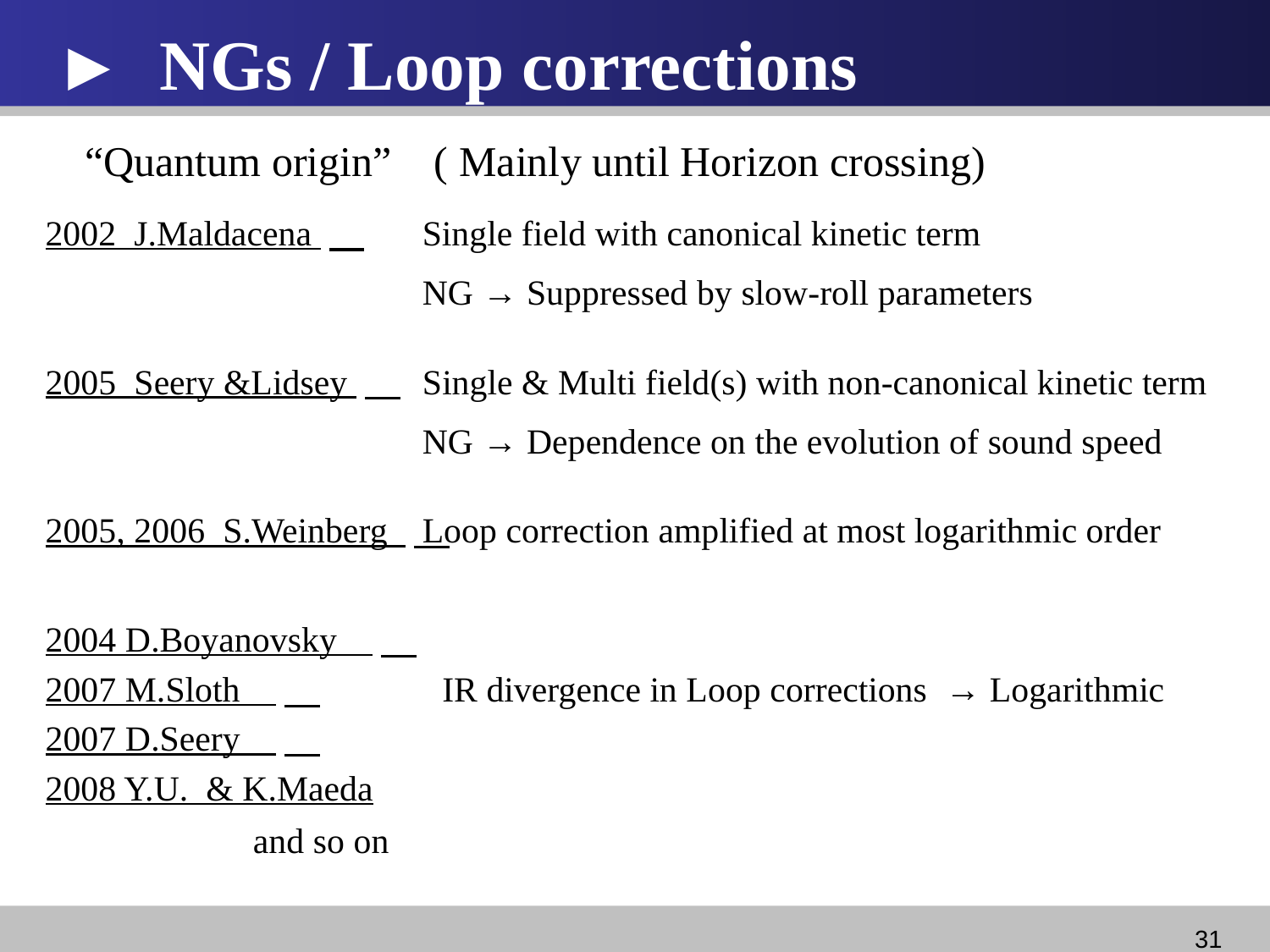

►  NGs / Loop corrections
 “Quantum origin”    ( Mainly until Horizon crossing)
 2002  J.Maldacena
 Single field with canonical kinetic term
 NG → Suppressed by slow-roll parameters
 2005  Seery &Lidsey
 Single & Multi field(s) with non-canonical kinetic term
 NG → Dependence on the evolution of sound speed
 2005, 2006  S.Weinberg
 Loop correction amplified at most logarithmic order
 2004 D.Boyanovsky
 2007 M.Sloth
 IR divergence in Loop corrections  → Logarithmic
 2007 D.Seery
 2008 Y.U.  & K.Maeda
and so on
31